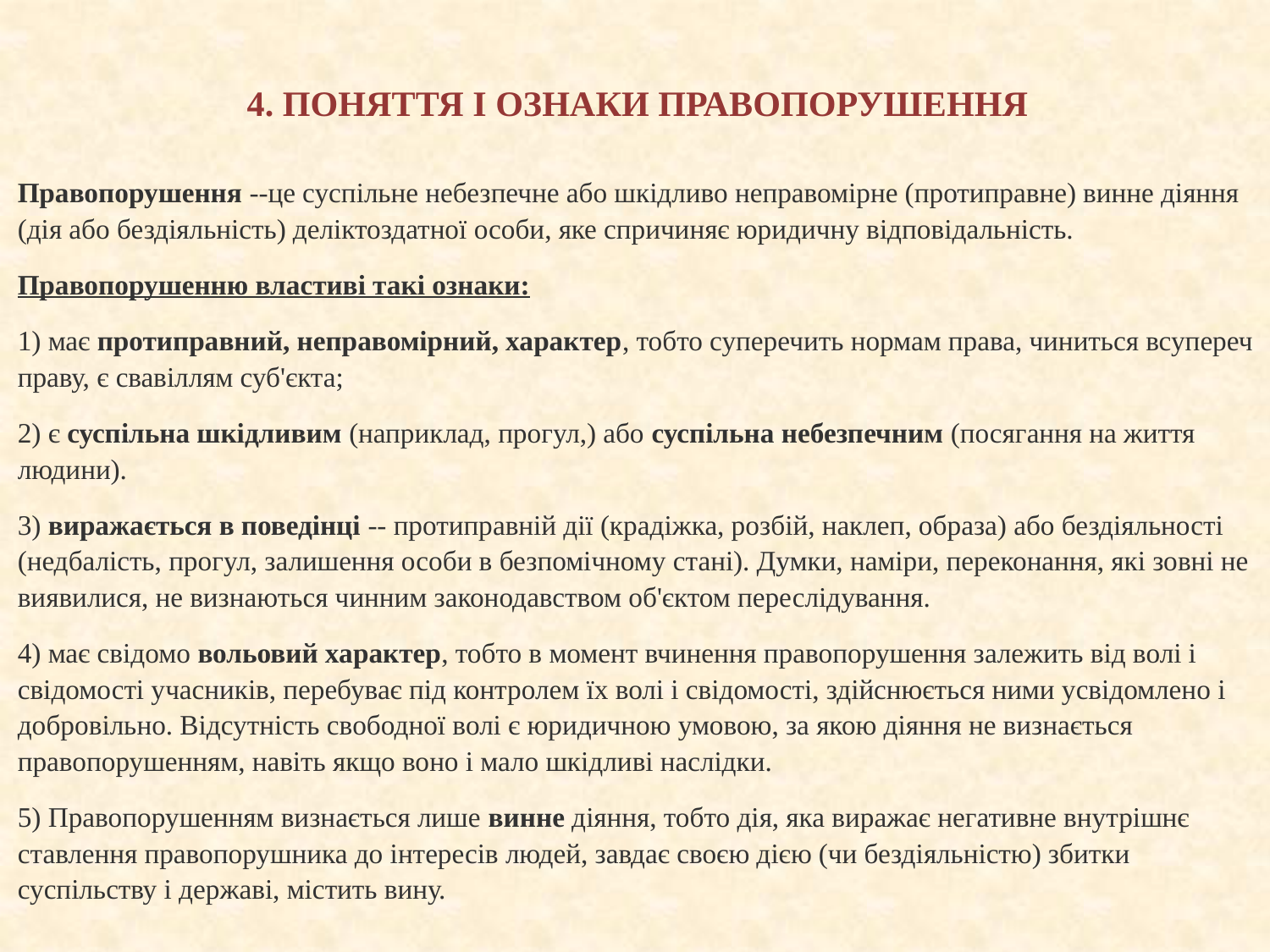

# 4. ПОНЯТТЯ І ОЗНАКИ ПРАВОПОРУШЕННЯ
Правопорушення --це суспільне небезпечне або шкідливо неправомірне (протиправне) винне діяння (дія або бездіяльність) деліктоздатної особи, яке спричиняє юридичну відповідальність.
Правопорушенню властиві такі ознаки:
1) має протиправний, неправомірний, характер, тобто суперечить нормам права, чиниться всупереч праву, є свавіллям суб'єкта;
2) є суспільна шкідливим (наприклад, прогул,) або суспільна небезпечним (посягання на життя людини).
3) виражається в поведінці -- протиправній дії (крадіжка, розбій, наклеп, образа) або бездіяльності (недбалість, прогул, залишення особи в безпомічному стані). Думки, наміри, переконання, які зовні не виявилися, не визнаються чинним законодавством об'єктом переслідування.
4) має свідомо вольовий характер, тобто в момент вчинення правопорушення залежить від волі і свідомості учасників, перебуває під контролем їх волі і свідомості, здійснюється ними усвідомлено і добровільно. Відсутність свободної волі є юридичною умовою, за якою діяння не визнається правопорушенням, навіть якщо воно і мало шкідливі наслідки.
5) Правопорушенням визнається лише винне діяння, тобто дія, яка виражає негативне внутрішнє ставлення правопорушника до інтересів людей, завдає своєю дією (чи бездіяльністю) збитки суспільству і державі, містить вину.